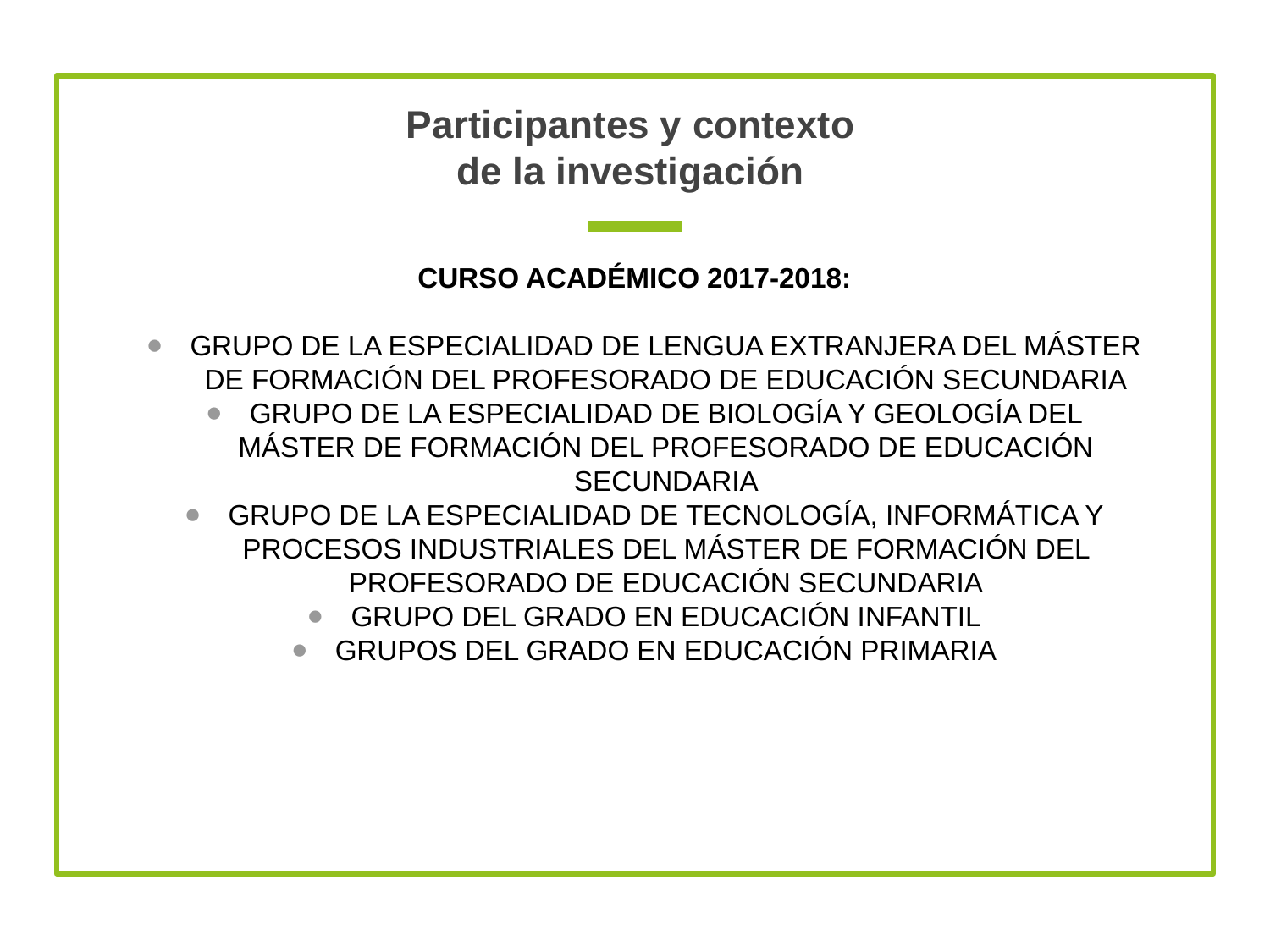

# Participantes y contexto de la investigación
CURSO ACADÉMICO 2017-2018:

GRUPO DE LA ESPECIALIDAD DE LENGUA EXTRANJERA DEL MÁSTER DE FORMACIÓN DEL PROFESORADO DE EDUCACIÓN SECUNDARIA
GRUPO DE LA ESPECIALIDAD DE BIOLOGÍA Y GEOLOGÍA DEL MÁSTER DE FORMACIÓN DEL PROFESORADO DE EDUCACIÓN SECUNDARIA
GRUPO DE LA ESPECIALIDAD DE TECNOLOGÍA, INFORMÁTICA Y PROCESOS INDUSTRIALES DEL MÁSTER DE FORMACIÓN DEL PROFESORADO DE EDUCACIÓN SECUNDARIA
GRUPO DEL GRADO EN EDUCACIÓN INFANTIL
GRUPOS DEL GRADO EN EDUCACIÓN PRIMARIA